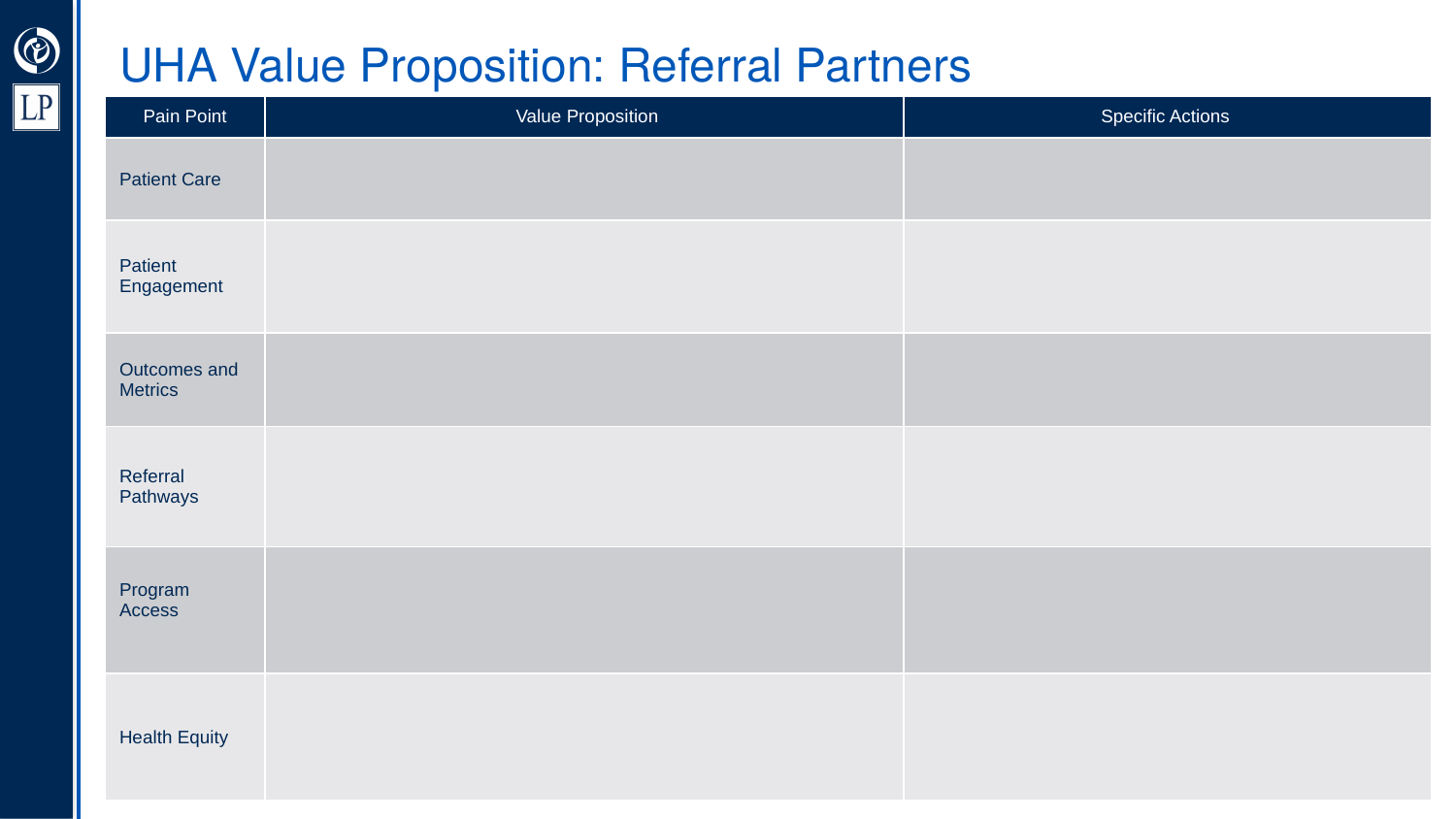

UHA Value Proposition: Referral Partners
| Pain Point | Value Proposition | Specific Actions |
| --- | --- | --- |
| Patient Care |  |  |
| Patient Engagement |  |  |
| Outcomes and Metrics |  |  |
| Referral Pathways |  |  |
| Program Access |  |  |
| Health Equity |  |  |